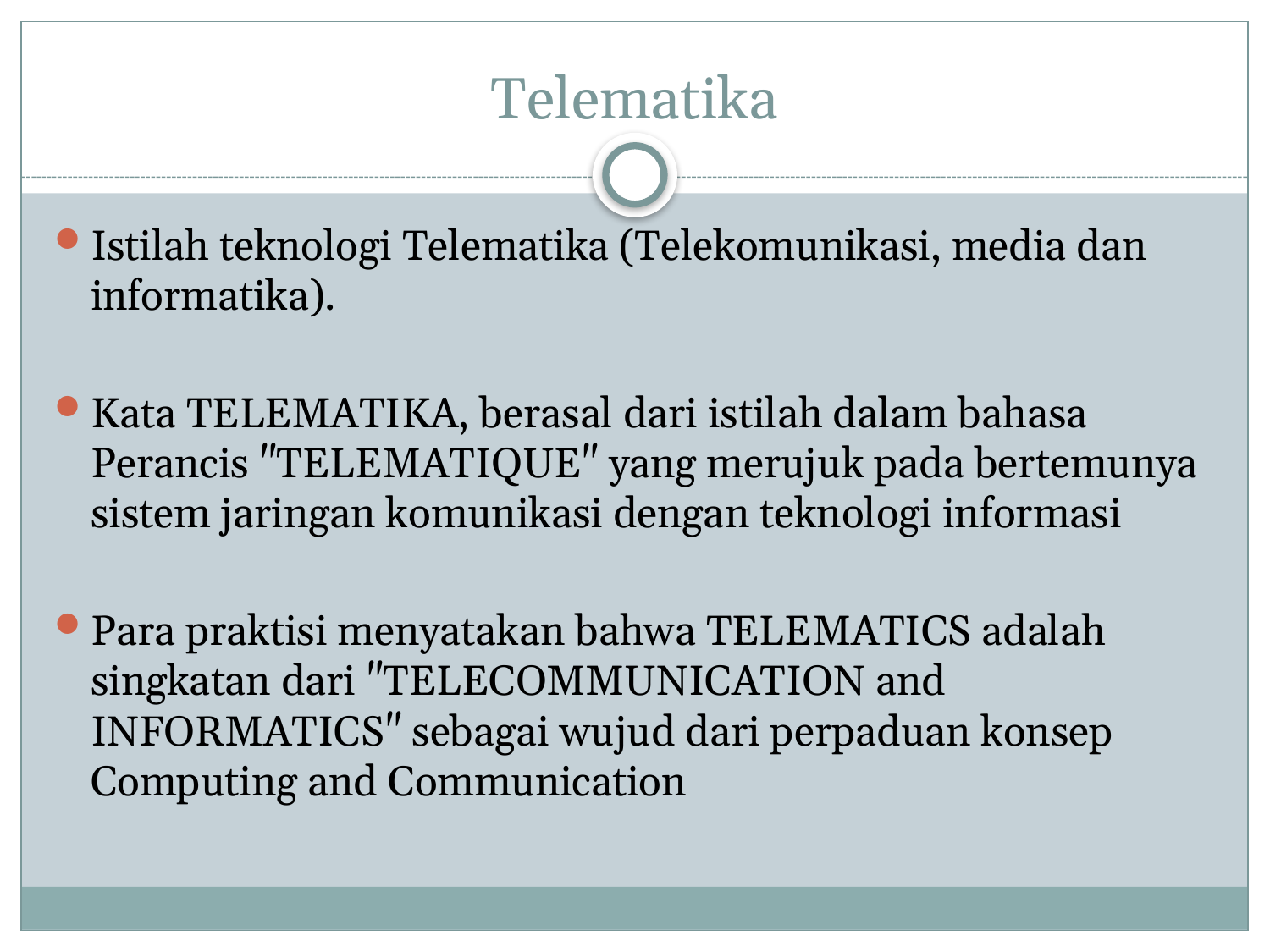

# Telematika
Istilah teknologi Telematika (Telekomunikasi, media dan informatika).

Kata TELEMATIKA, berasal dari istilah dalam bahasa Perancis "TELEMATIQUE" yang merujuk pada bertemunya sistem jaringan komunikasi dengan teknologi informasi

Para praktisi menyatakan bahwa TELEMATICS adalah singkatan dari "TELECOMMUNICATION and INFORMATICS" sebagai wujud dari perpaduan konsep Computing and Communication